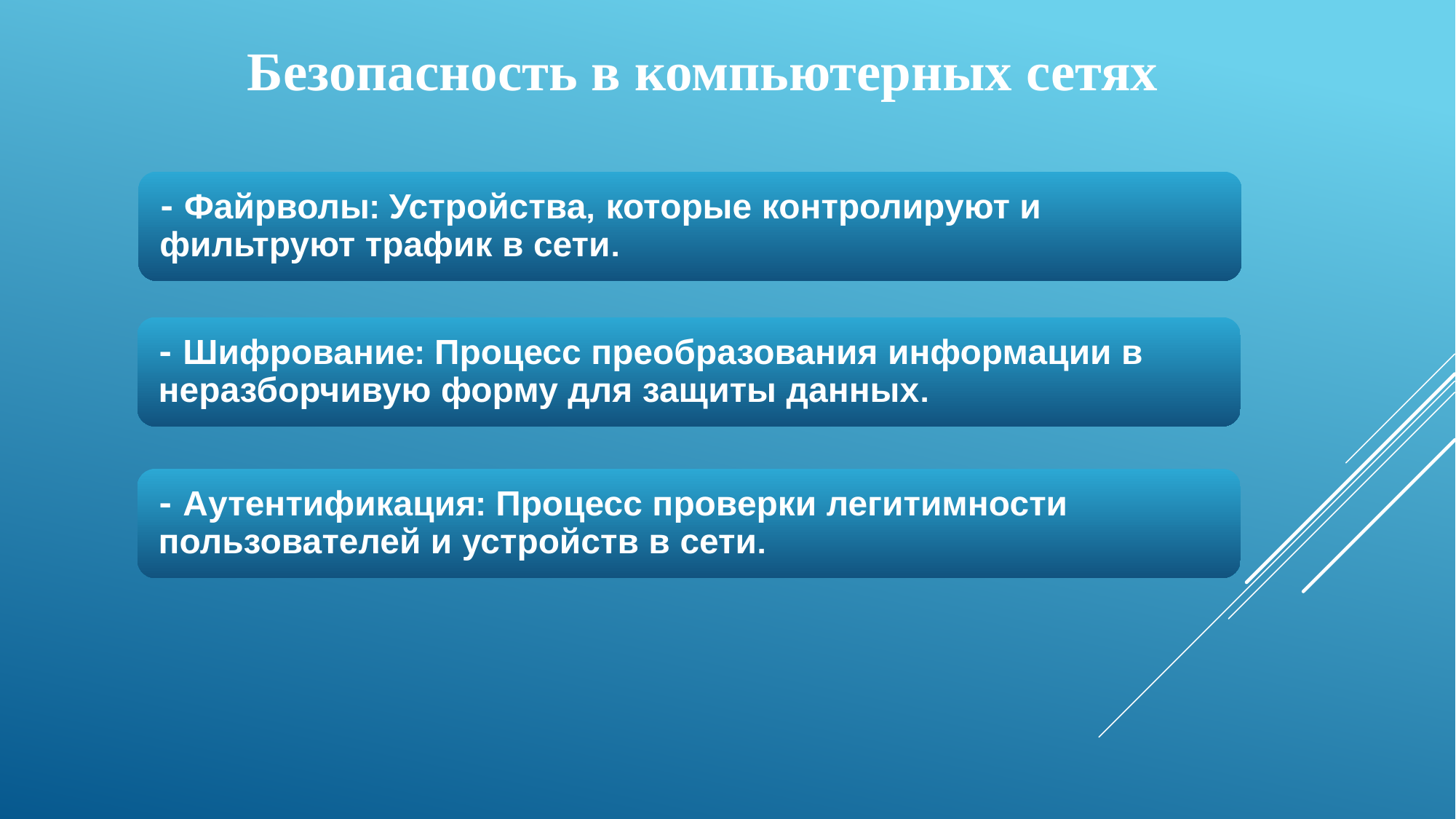

Безопасность в компьютерных сетях
- Файрволы: Устройства, которые контролируют и фильтруют трафик в сети.
- Шифрование: Процесс преобразования информации в неразборчивую форму для защиты данных.
- Аутентификация: Процесс проверки легитимности пользователей и устройств в сети.